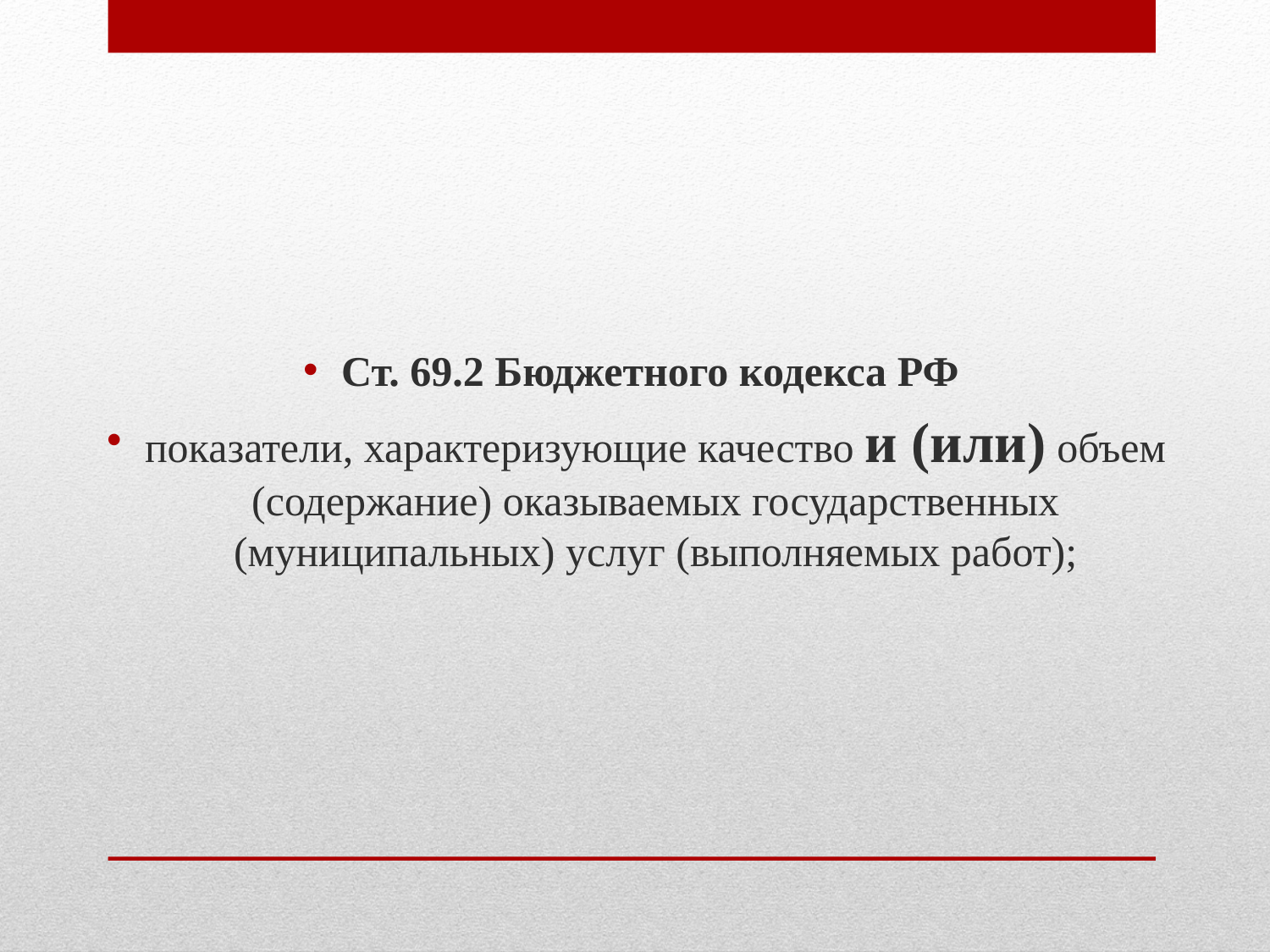

Ст. 69.2 Бюджетного кодекса РФ
показатели, характеризующие качество и (или) объем (содержание) оказываемых государственных (муниципальных) услуг (выполняемых работ);